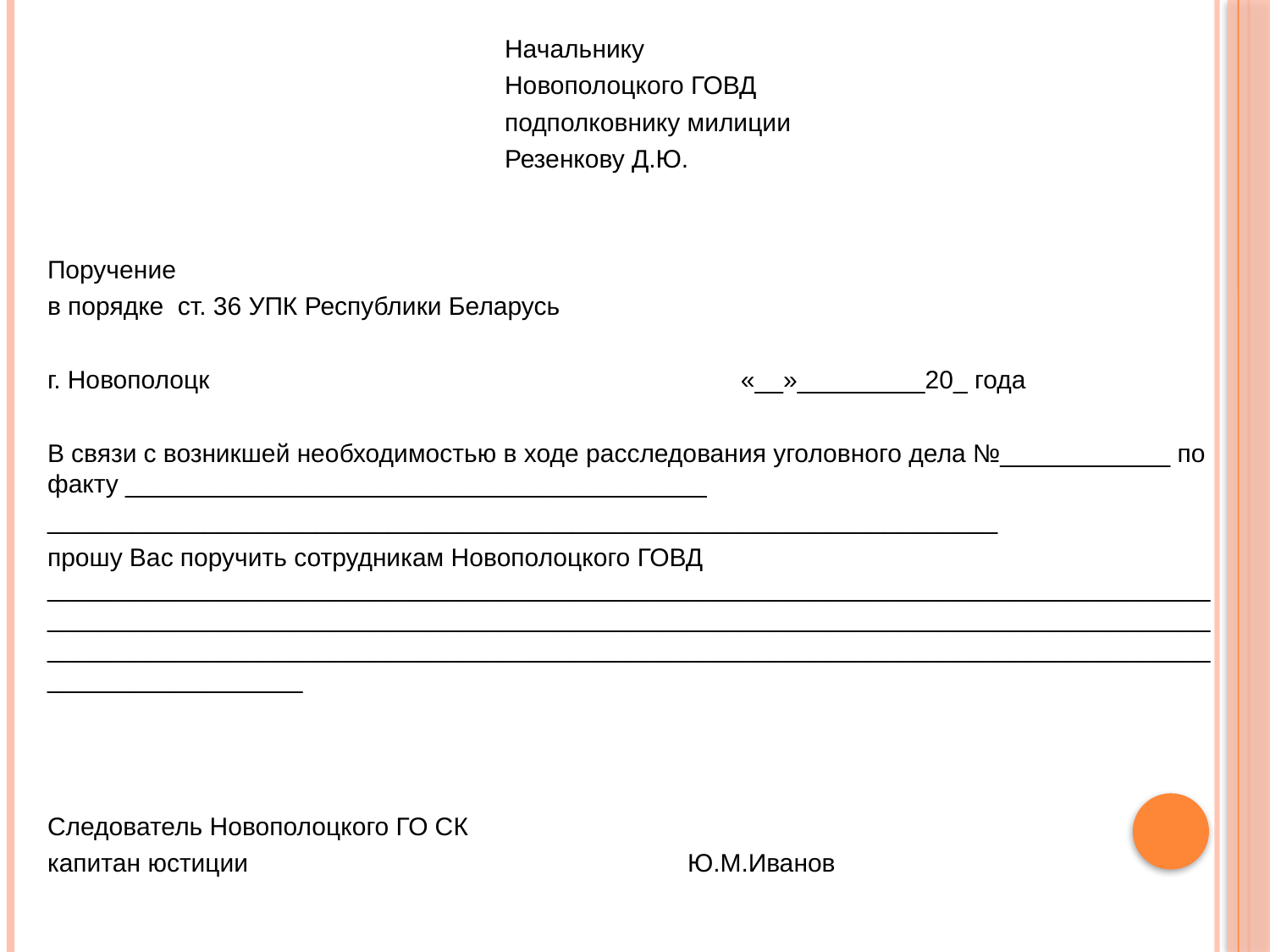

Начальнику
						Новополоцкого ГОВД
						подполковнику милиции
						Резенкову Д.Ю.

Поручение
в порядке  ст. 36 УПК Республики Беларусь

г. Новополоцк 						            «__»_________20_ года

В связи с возникшей необходимостью в ходе расследования уголовного дела №____________ по факту _________________________________________
___________________________________________________________________
прошу Вас поручить сотрудникам Новополоцкого ГОВД ________________________________________________________________________________________________________________________________________________________________________________________________________________________________________________________________________

Следователь Новополоцкого ГО СК
капитан юстиции                                                               Ю.М.Иванов